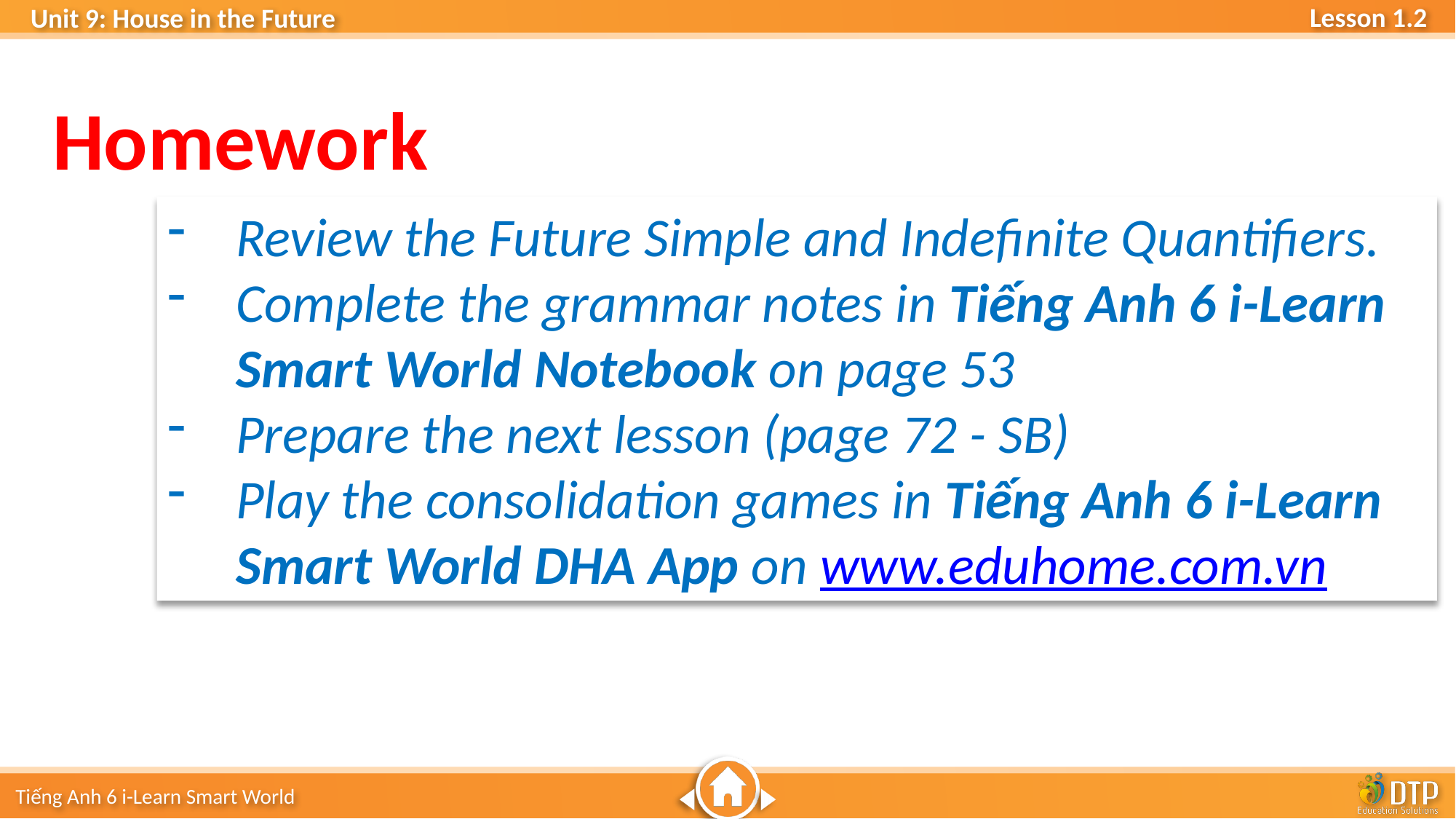

Homework
Review the Future Simple and Indefinite Quantifiers.
Complete the grammar notes in Tiếng Anh 6 i-Learn Smart World Notebook on page 53
Prepare the next lesson (page 72 - SB)
Play the consolidation games in Tiếng Anh 6 i-Learn Smart World DHA App on www.eduhome.com.vn